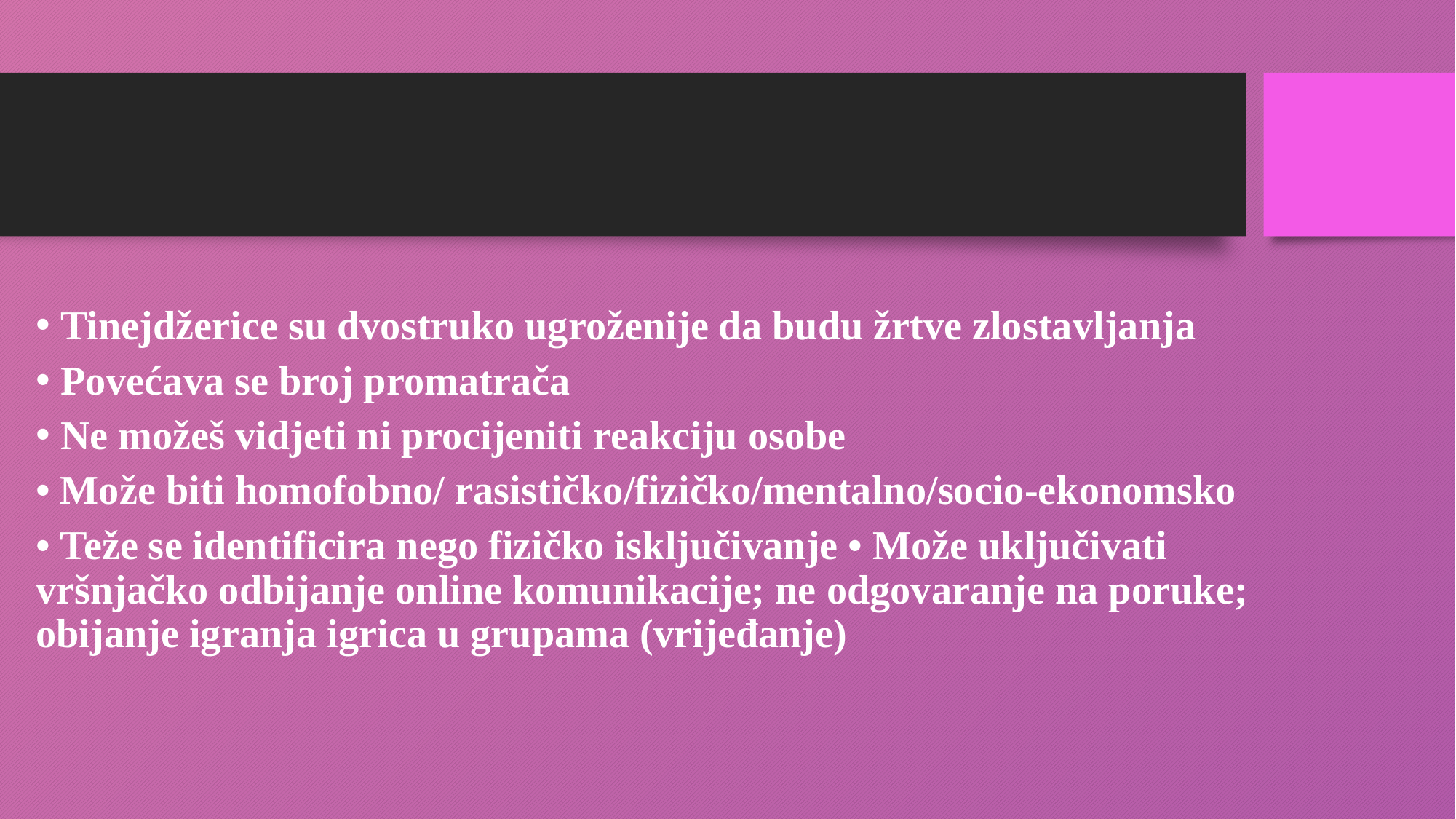

Tinejdžerice su dvostruko ugroženije da budu žrtve zlostavljanja
Povećava se broj promatrača
Ne možeš vidjeti ni procijeniti reakciju osobe
• Može biti homofobno/ rasističko/fizičko/mentalno/socio-ekonomsko
• Teže se identificira nego fizičko isključivanje • Može uključivati vršnjačko odbijanje online komunikacije; ne odgovaranje na poruke; obijanje igranja igrica u grupama (vrijeđanje)